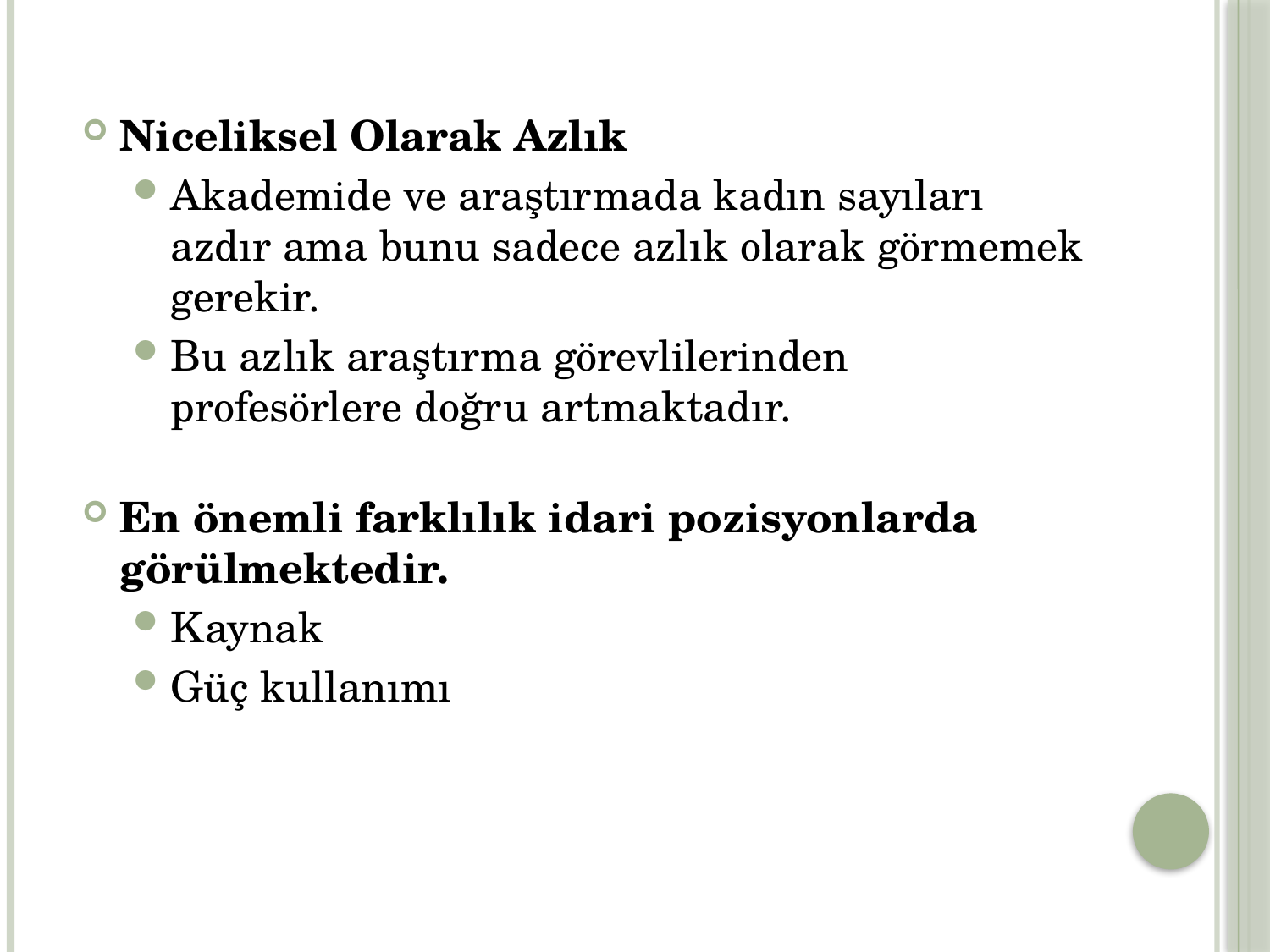

Niceliksel Olarak Azlık
Akademide ve araştırmada kadın sayıları azdır ama bunu sadece azlık olarak görmemek gerekir.
Bu azlık araştırma görevlilerinden profesörlere doğru artmaktadır.

En önemli farklılık idari pozisyonlarda görülmektedir.
Kaynak
Güç kullanımı